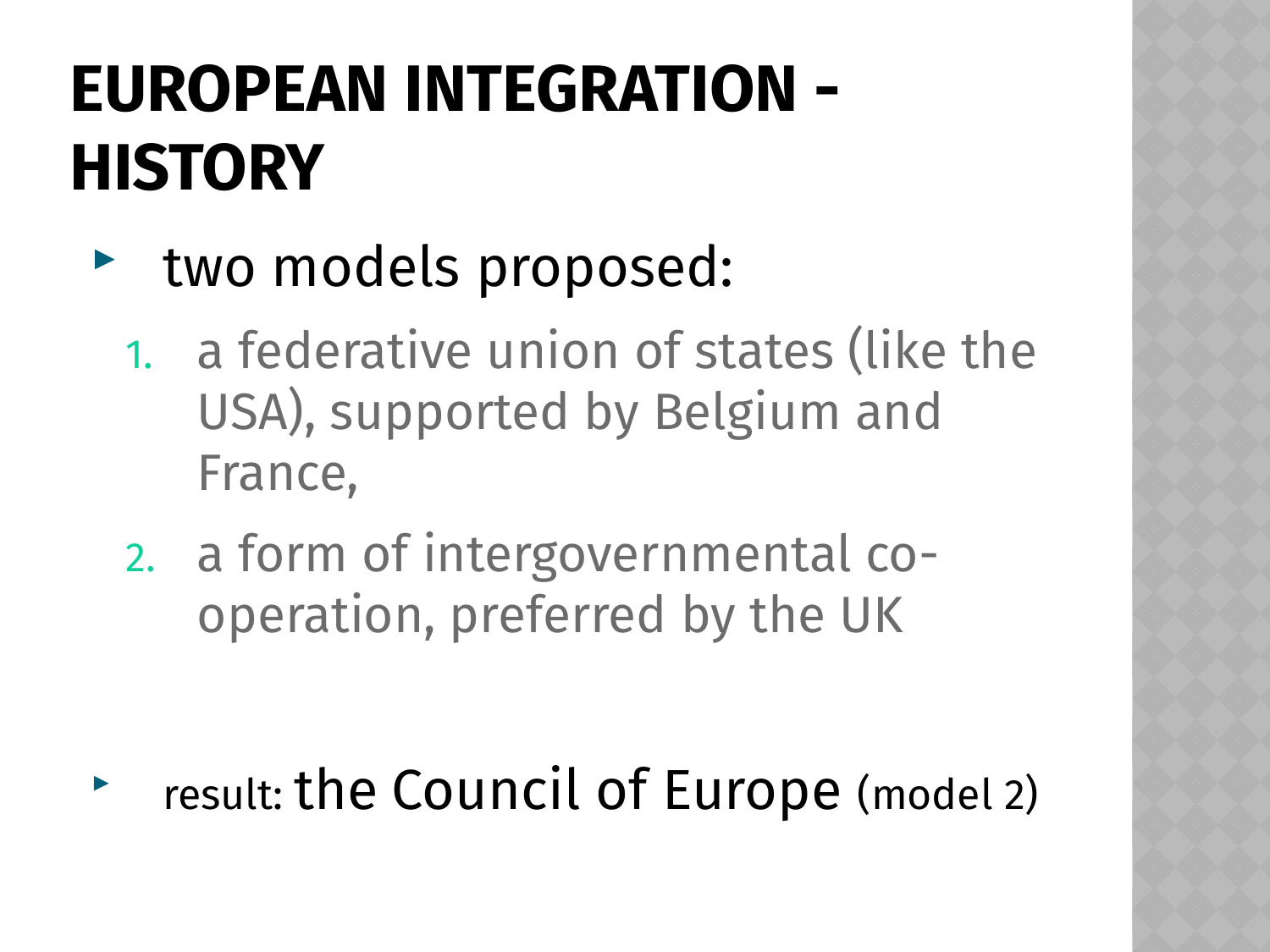

# European Integration - history
two models proposed:
a federative union of states (like the USA), supported by Belgium and France,
a form of intergovernmental co-operation, preferred by the UK

result: the Council of Europe (model 2)